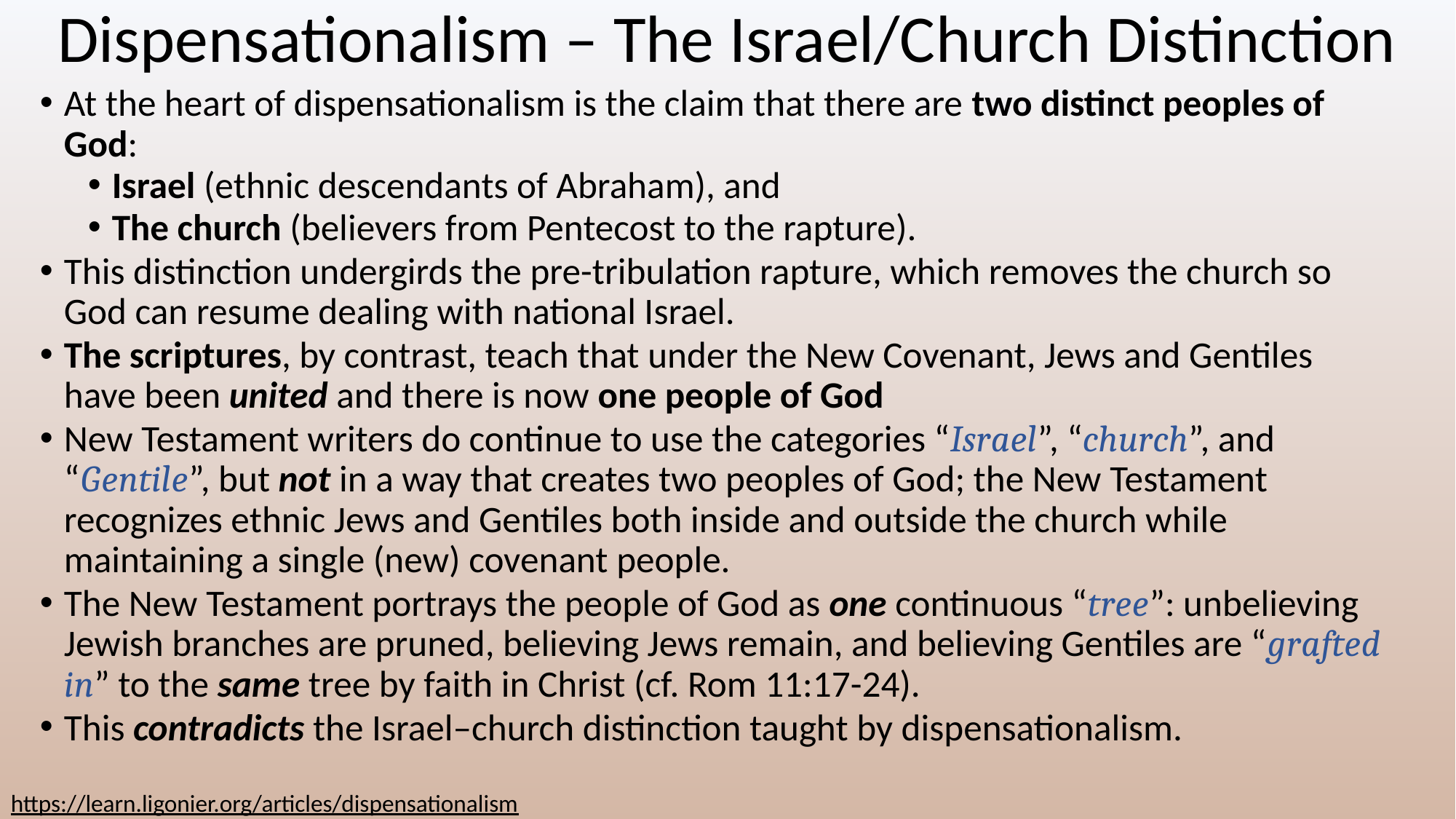

# Dispensationalism – The Israel/Church Distinction
At the heart of dispensationalism is the claim that there are two distinct peoples of God:
Israel (ethnic descendants of Abraham), and
The church (believers from Pentecost to the rapture).
This distinction undergirds the pre-tribulation rapture, which removes the church so God can resume dealing with national Israel.
The scriptures, by contrast, teach that under the New Covenant, Jews and Gentiles have been united and there is now one people of God
New Testament writers do continue to use the categories “Israel”, “church”, and “Gentile”, but not in a way that creates two peoples of God; the New Testament recognizes ethnic Jews and Gentiles both inside and outside the church while maintaining a single (new) covenant people.
The New Testament portrays the people of God as one continuous “tree”: unbelieving Jewish branches are pruned, believing Jews remain, and believing Gentiles are “grafted in” to the same tree by faith in Christ (cf. Rom 11:17-24).
This contradicts the Israel–church distinction taught by dispensationalism.

https://learn.ligonier.org/articles/dispensationalism